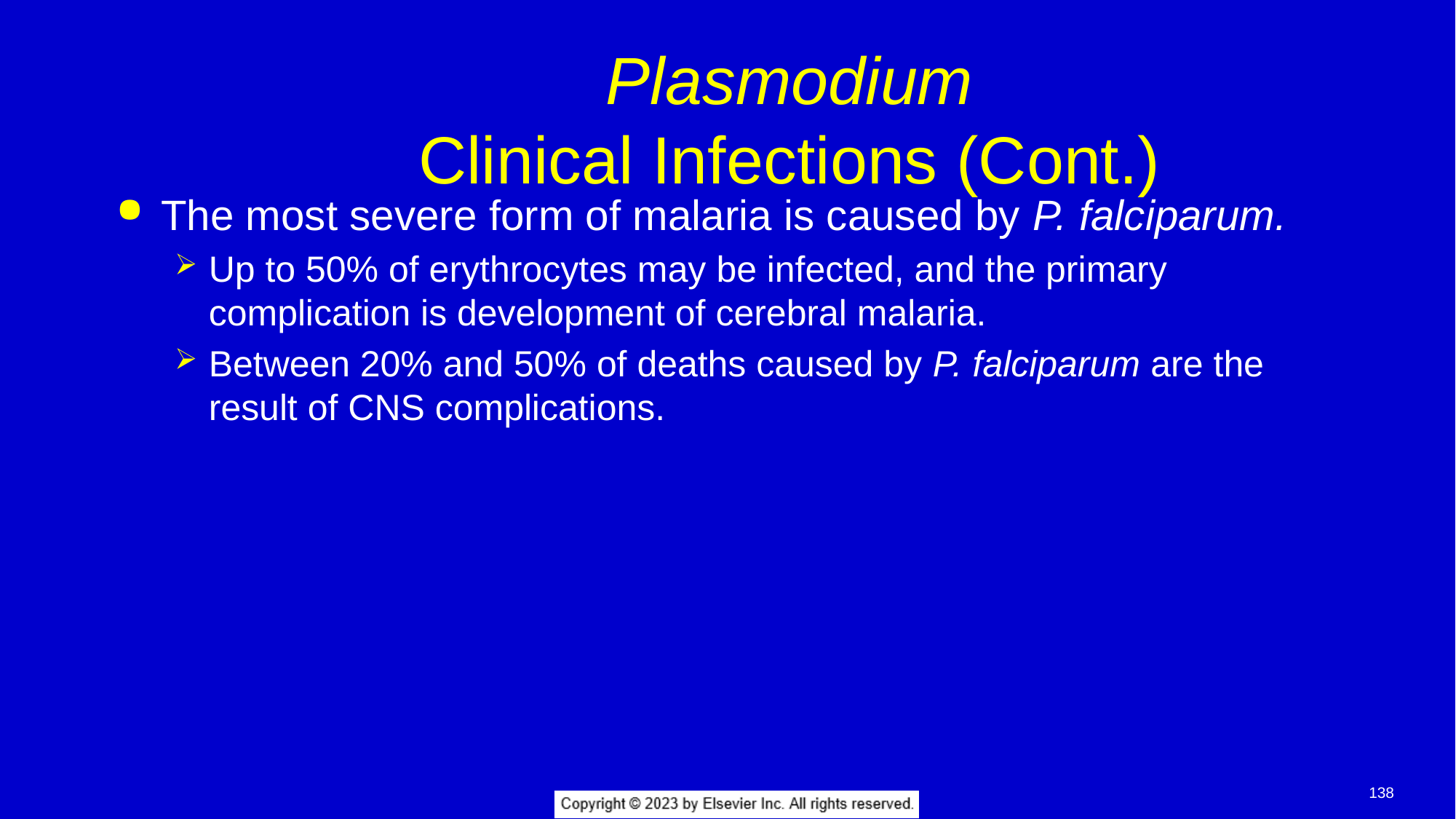

# Plasmodium Clinical Infections (Cont.)
The most severe form of malaria is caused by P. falciparum.
Up to 50% of erythrocytes may be infected, and the primary complication is development of cerebral malaria.
Between 20% and 50% of deaths caused by P. falciparum are the result of CNS complications.